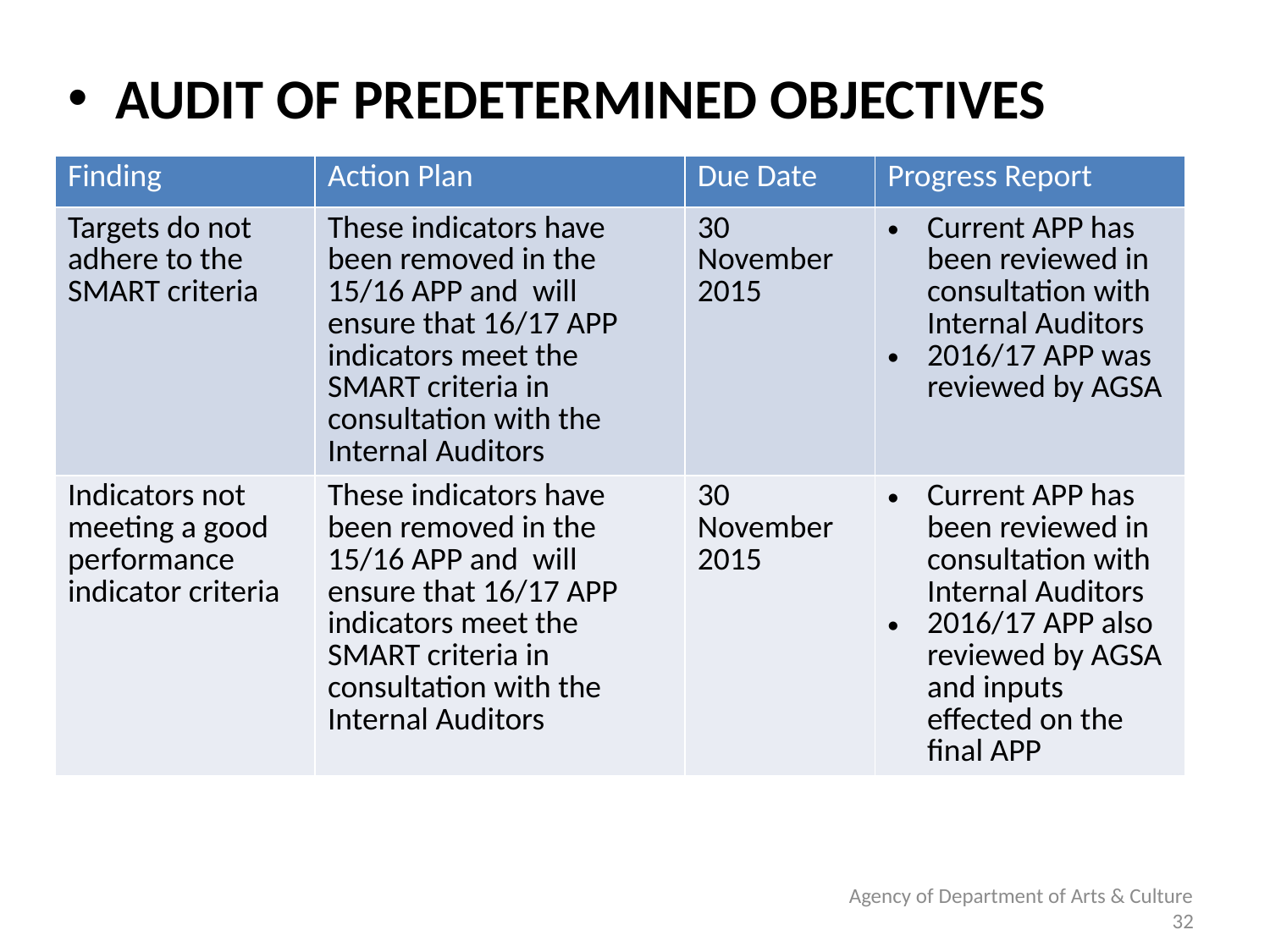

AUDIT OF PREDETERMINED OBJECTIVES
| Finding | Action Plan | Due Date | Progress Report |
| --- | --- | --- | --- |
| Targets do not adhere to the SMART criteria | These indicators have been removed in the 15/16 APP and will ensure that 16/17 APP indicators meet the SMART criteria in consultation with the Internal Auditors | 30 November 2015 | Current APP has been reviewed in consultation with Internal Auditors 2016/17 APP was reviewed by AGSA |
| Indicators not meeting a good performance indicator criteria | These indicators have been removed in the 15/16 APP and will ensure that 16/17 APP indicators meet the SMART criteria in consultation with the Internal Auditors | 30 November 2015 | Current APP has been reviewed in consultation with Internal Auditors 2016/17 APP also reviewed by AGSA and inputs effected on the final APP |
Agency of Department of Arts & Culture
32